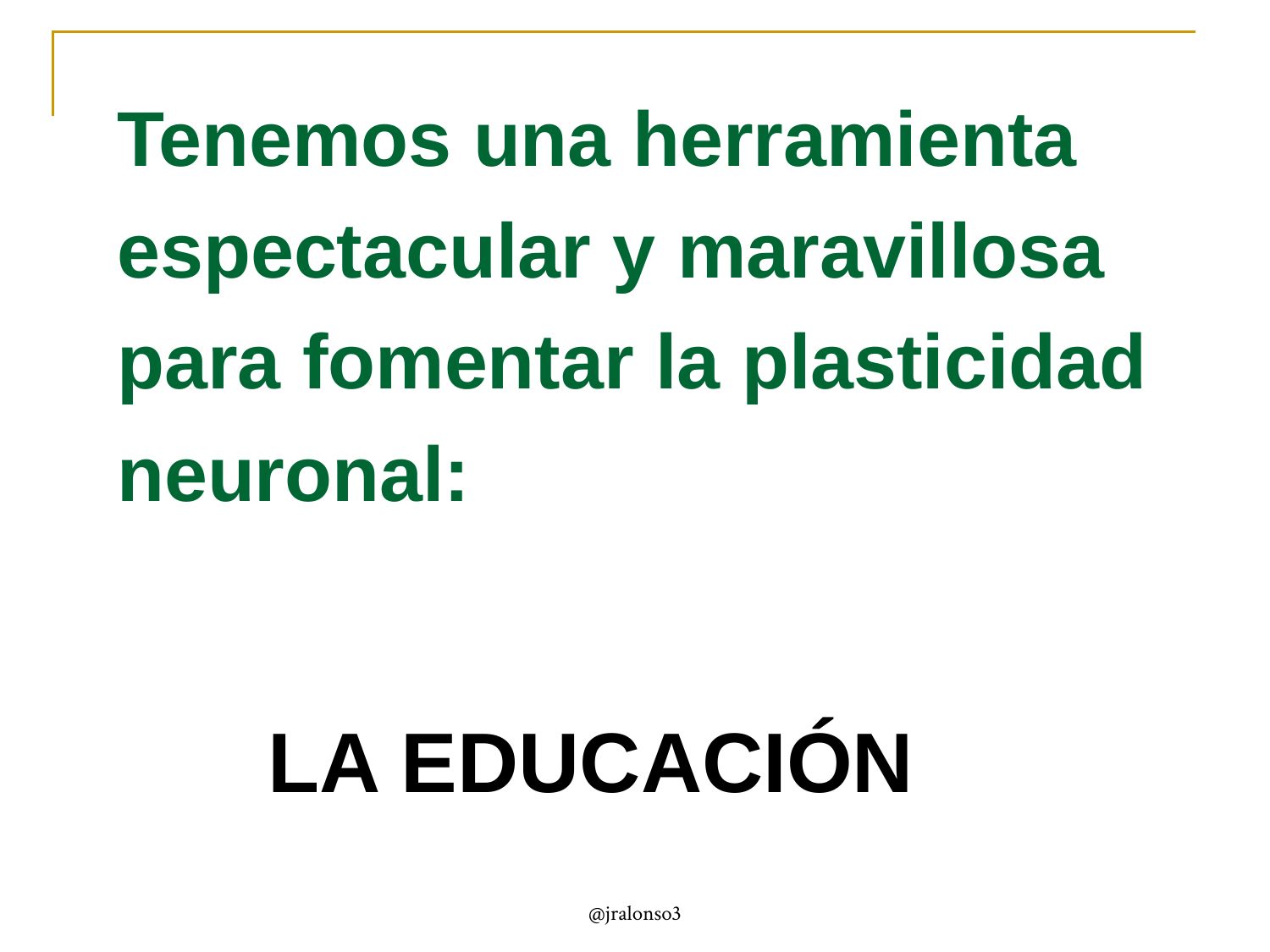

# Tenemos una herramienta espectacular y maravillosa para fomentar la plasticidad neuronal:
LA EDUCACIÓN
@jralonso3